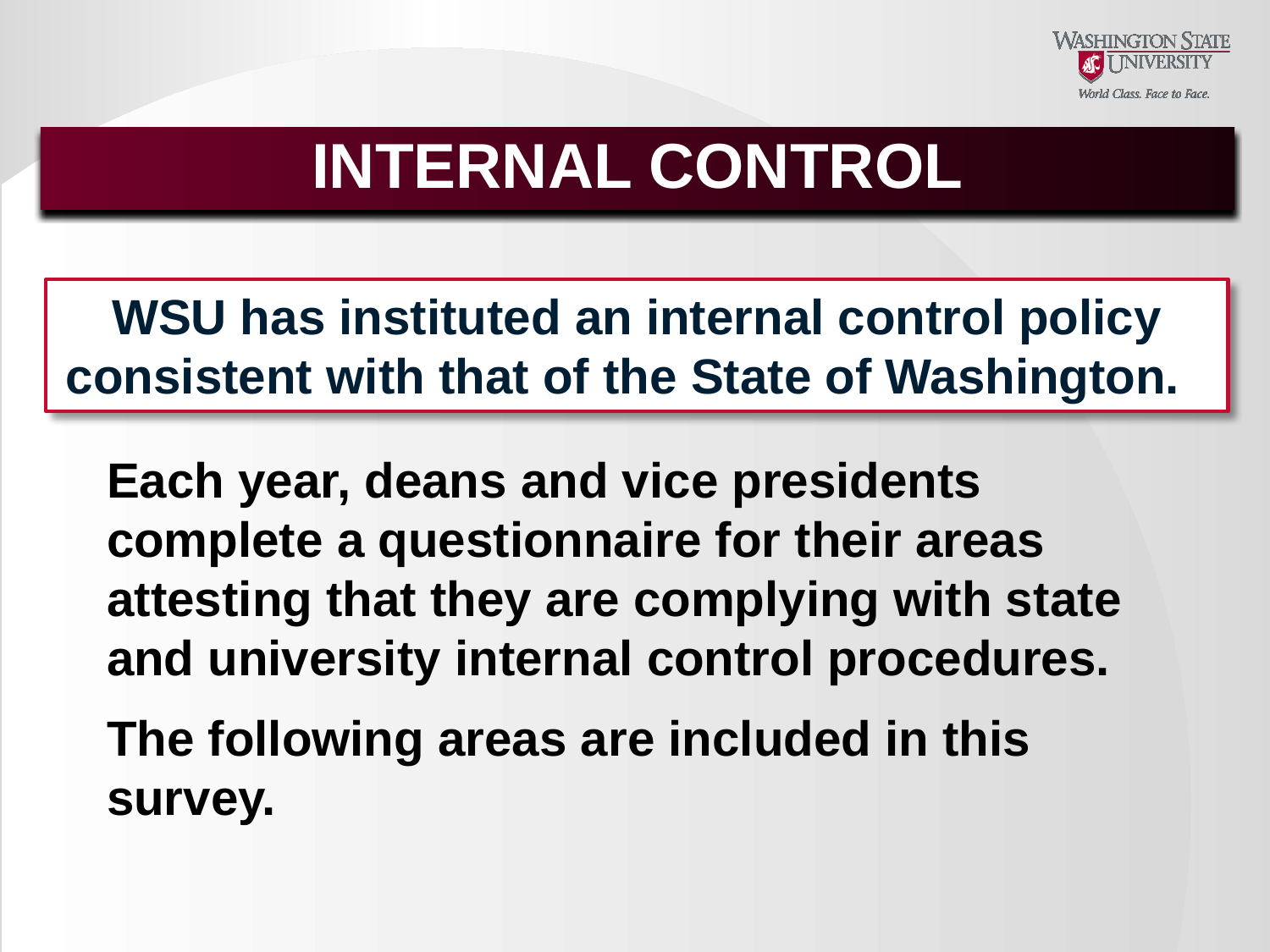

# INTERNAL CONTROL
WSU has instituted an internal control policy consistent with that of the State of Washington.
Each year, deans and vice presidents complete a questionnaire for their areas attesting that they are complying with state and university internal control procedures.
The following areas are included in this survey.